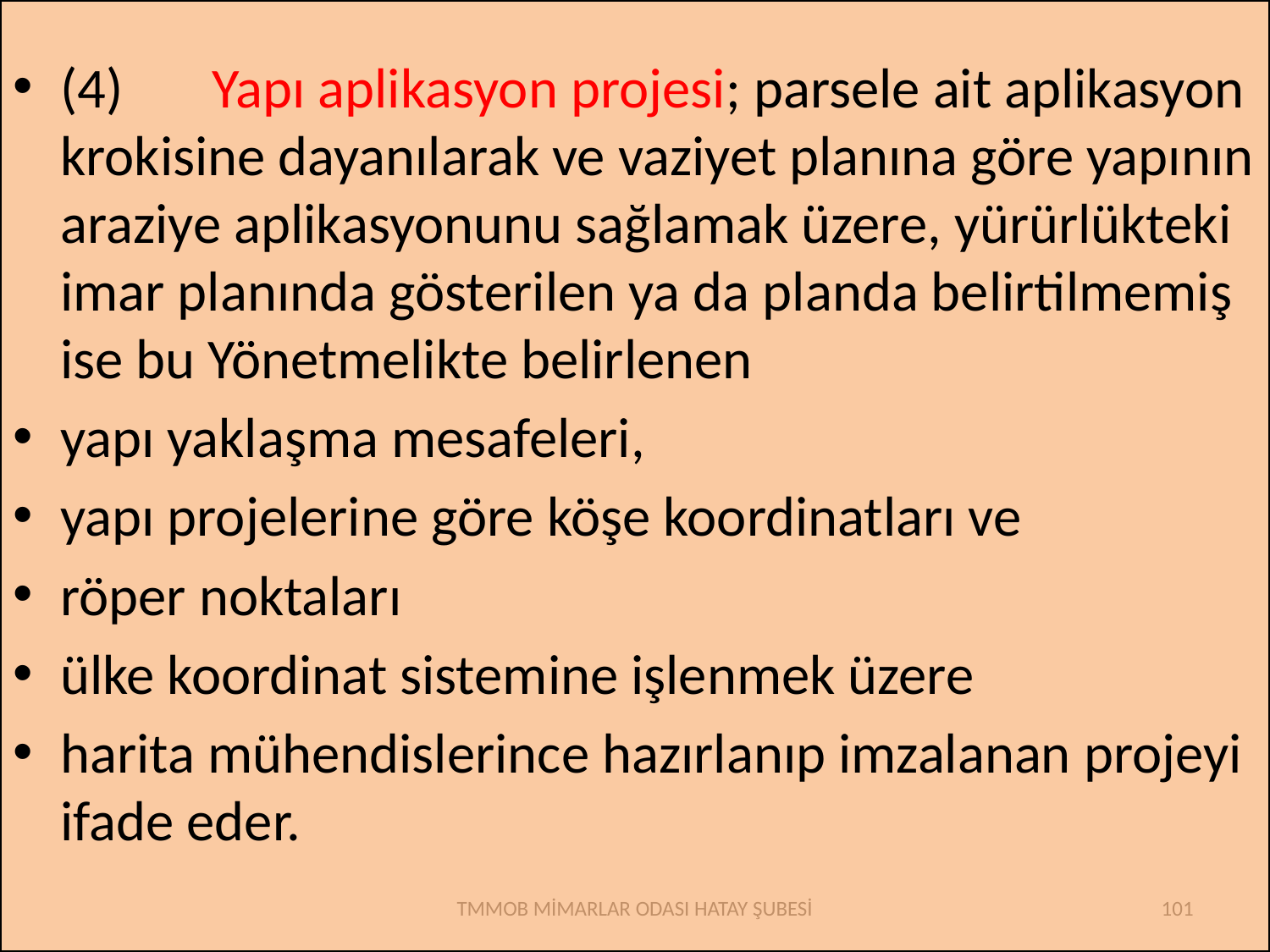

(4)       Yapı aplikasyon projesi; parsele ait aplikasyon krokisine dayanılarak ve vaziyet planına göre yapının araziye aplikasyonunu sağlamak üzere, yürürlükteki imar planında gösterilen ya da planda belirtilmemiş ise bu Yönetmelikte belirlenen
yapı yaklaşma mesafeleri,
yapı projelerine göre köşe koordinatları ve
röper noktaları
ülke koordinat sistemine işlenmek üzere
harita mühendislerince hazırlanıp imzalanan projeyi ifade eder.

TMMOB MİMARLAR ODASI HATAY ŞUBESİ
101